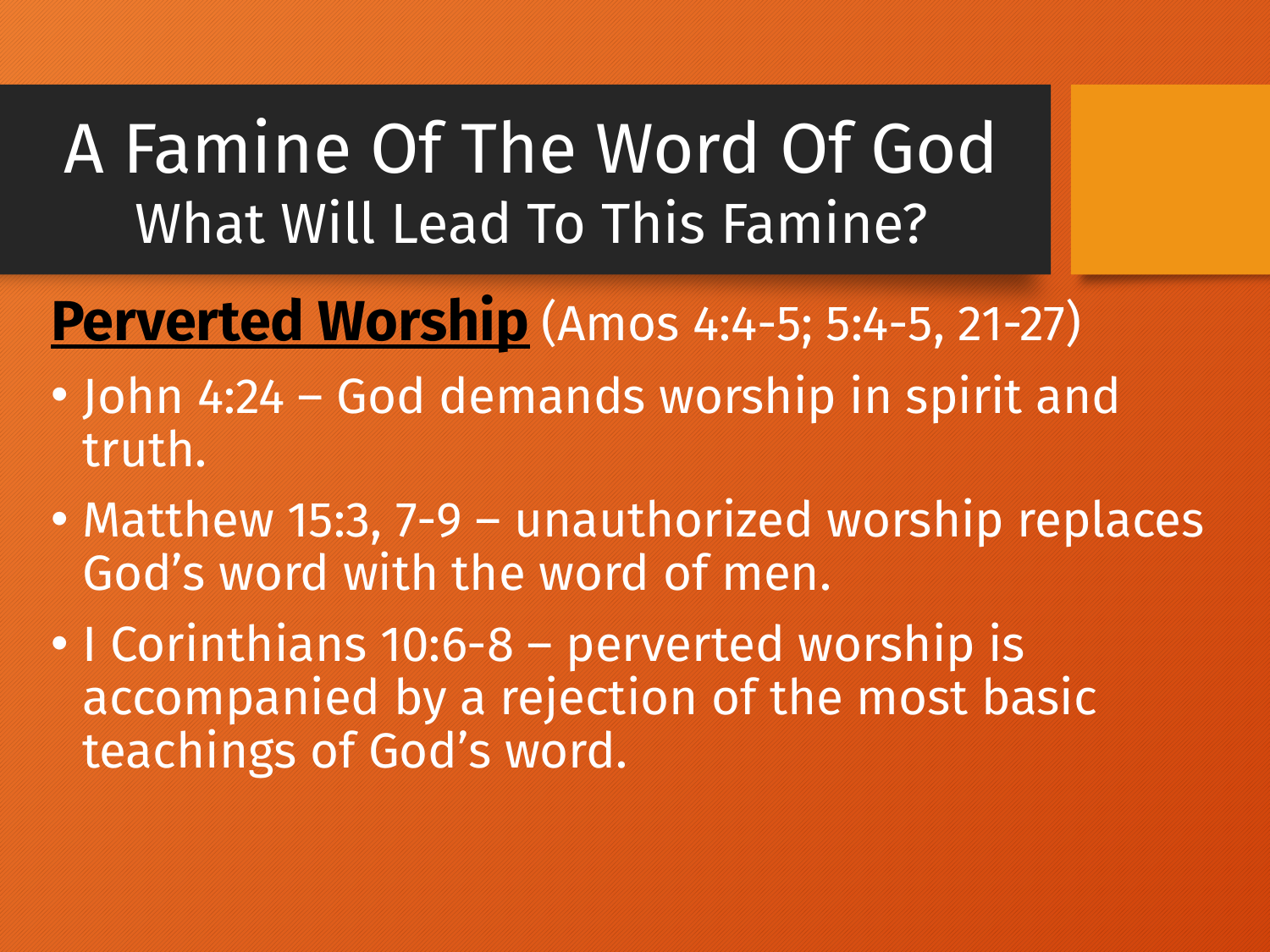

A Famine Of The Word Of God
What Will Lead To This Famine?
Perverted Worship (Amos 4:4-5; 5:4-5, 21-27)
John 4:24 – God demands worship in spirit and truth.
Matthew 15:3, 7-9 – unauthorized worship replaces God’s word with the word of men.
I Corinthians 10:6-8 – perverted worship is accompanied by a rejection of the most basic teachings of God’s word.